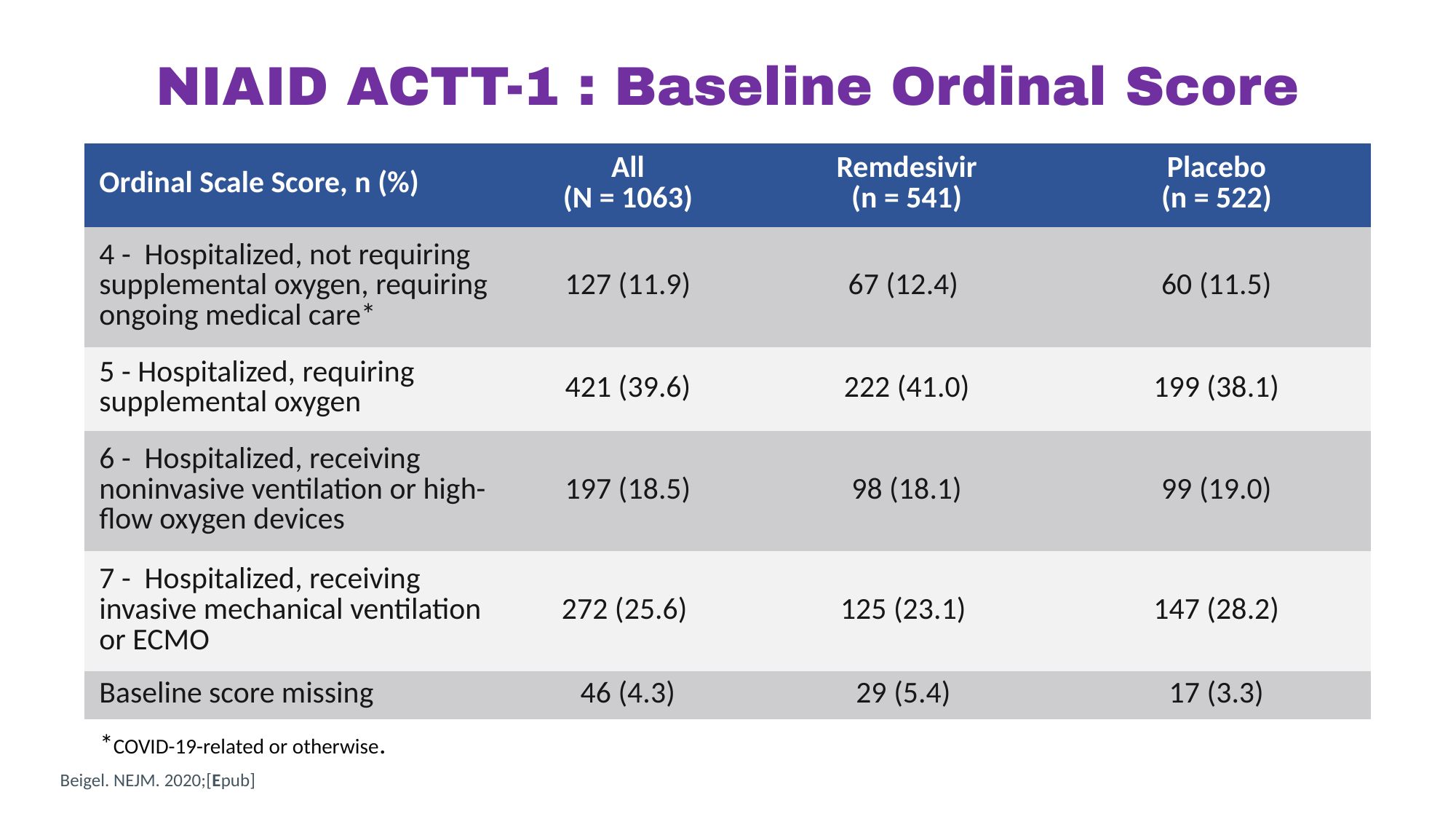

NIAID ACTT-1 : Baseline Ordinal Score
| Ordinal Scale Score, n (%) | All (N = 1063) | Remdesivir (n = 541) | Placebo (n = 522) |
| --- | --- | --- | --- |
| 4 - Hospitalized, not requiring supplemental oxygen, requiring ongoing medical care\* | 127 (11.9) | 67 (12.4) | 60 (11.5) |
| 5 - Hospitalized, requiring supplemental oxygen | 421 (39.6) | 222 (41.0) | 199 (38.1) |
| 6 - Hospitalized, receiving noninvasive ventilation or high-flow oxygen devices | 197 (18.5) | 98 (18.1) | 99 (19.0) |
| 7 - Hospitalized, receiving invasive mechanical ventilation or ECMO | 272 (25.6) | 125 (23.1) | 147 (28.2) |
| Baseline score missing | 46 (4.3) | 29 (5.4) | 17 (3.3) |
*COVID-19-related or otherwise.
Beigel. NEJM. 2020;[Epub]